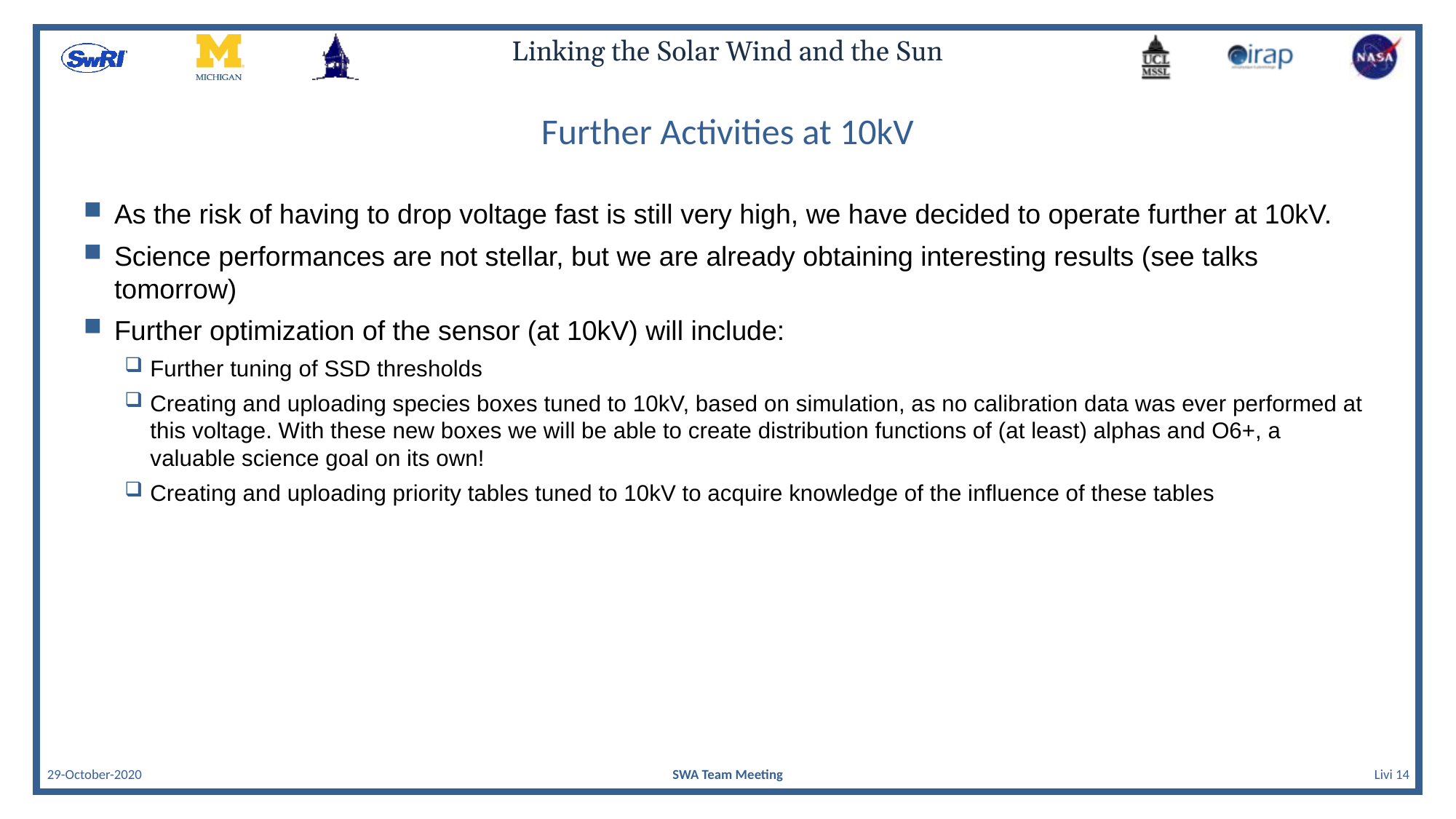

# Further Activities at 10kV
As the risk of having to drop voltage fast is still very high, we have decided to operate further at 10kV.
Science performances are not stellar, but we are already obtaining interesting results (see talks tomorrow)
Further optimization of the sensor (at 10kV) will include:
Further tuning of SSD thresholds
Creating and uploading species boxes tuned to 10kV, based on simulation, as no calibration data was ever performed at this voltage. With these new boxes we will be able to create distribution functions of (at least) alphas and O6+, a valuable science goal on its own!
Creating and uploading priority tables tuned to 10kV to acquire knowledge of the influence of these tables